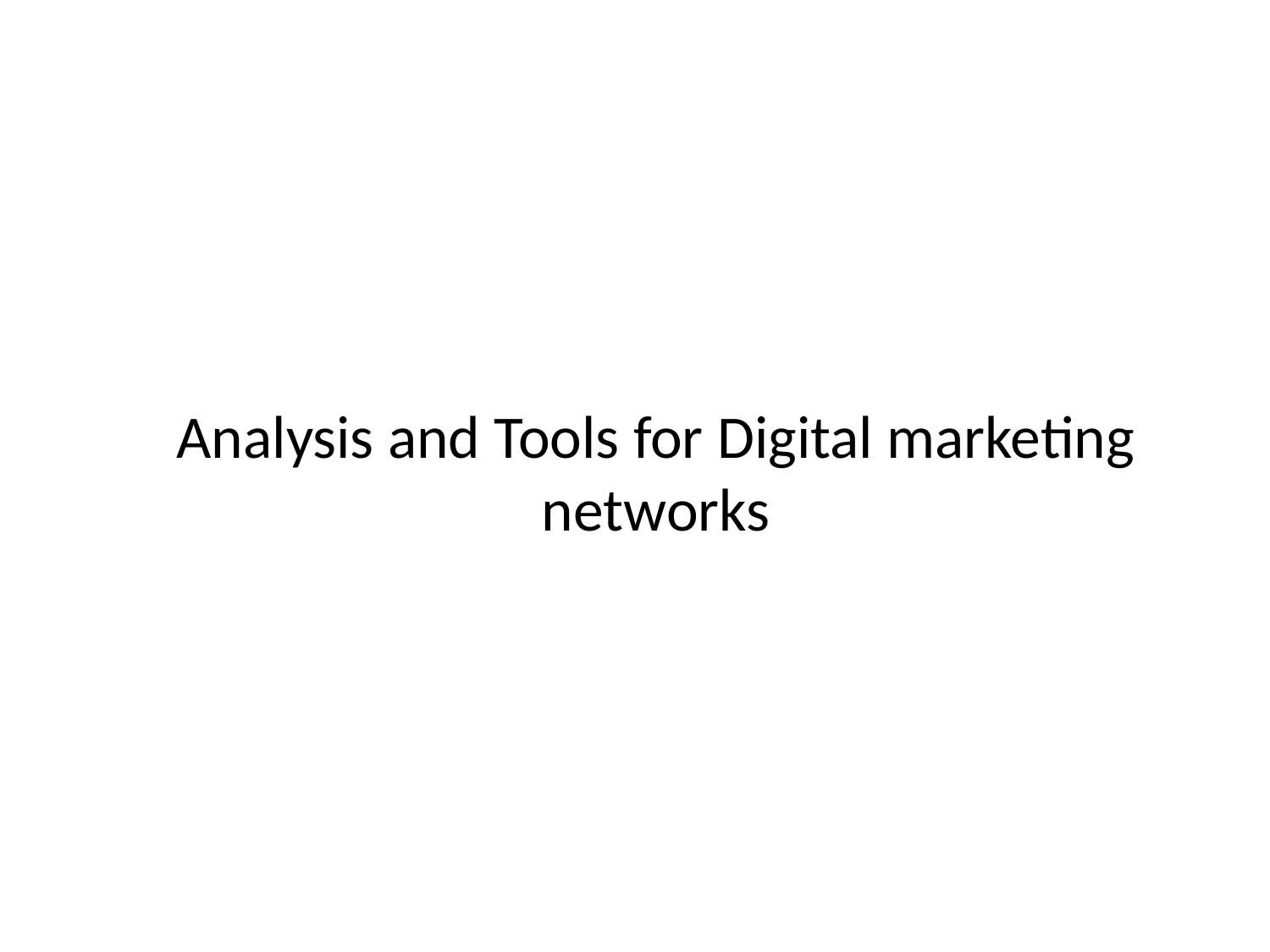

# Analysis and Tools for Digital marketing networks